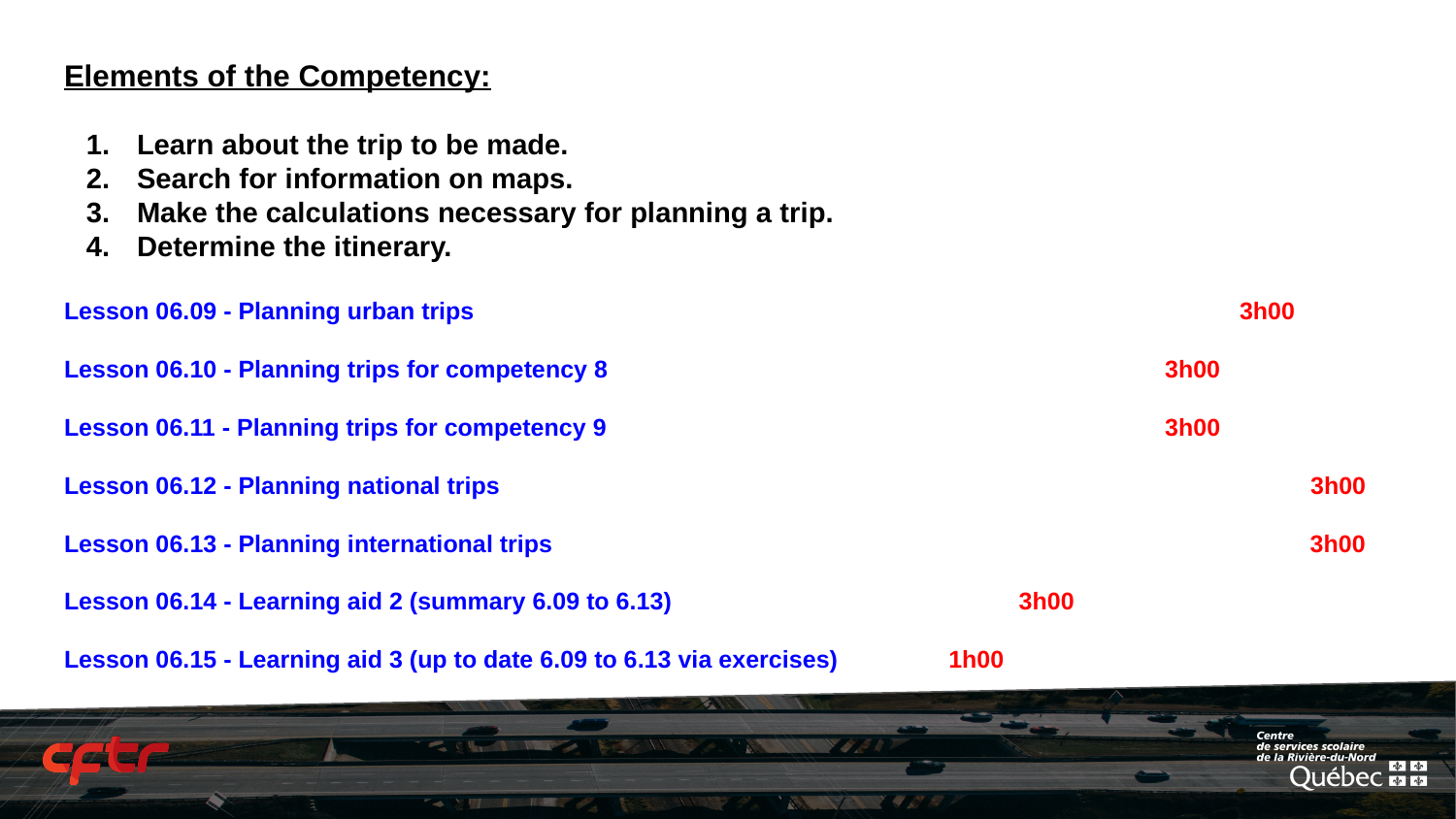

# Elements of the Competency:

Learn about the trip to be made.
Search for information on maps.
Make the calculations necessary for planning a trip.
Determine the itinerary.

Lesson 06.09 - Planning urban trips					                       3h00

Lesson 06.10 - Planning trips for competency 8				            3h00

Lesson 06.11 - Planning trips for competency 9		 		            3h00

Lesson 06.12 - Planning national trips      					            3h00

Lesson 06.13 - Planning international trips					            3h00

Lesson 06.14 - Learning aid 2 (summary 6.09 to 6.13)               		            3h00

Lesson 06.15 - Learning aid 3 (up to date 6.09 to 6.13 via exercises)                1h00